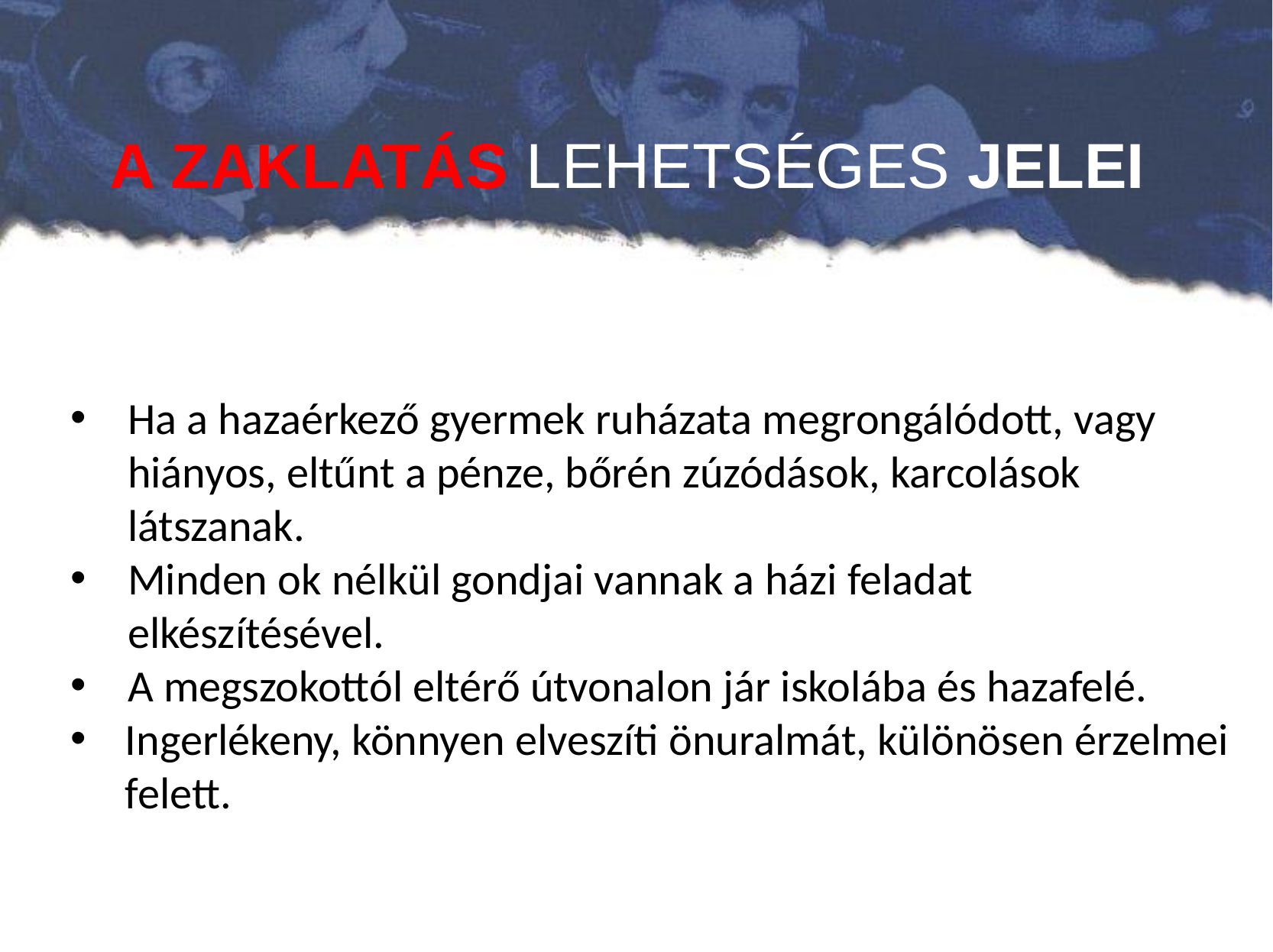

# A ZAKLATÁS LEHETSÉGES JELEI

Ha a hazaérkező gyermek ruházata megrongálódott, vagy hiányos, eltűnt a pénze, bőrén zúzódások, karcolások látszanak.
Minden ok nélkül gondjai vannak a házi feladat elkészítésével.
A megszokottól eltérő útvonalon jár iskolába és hazafelé.
Ingerlékeny, könnyen elveszíti önuralmát, különösen érzelmei felett.